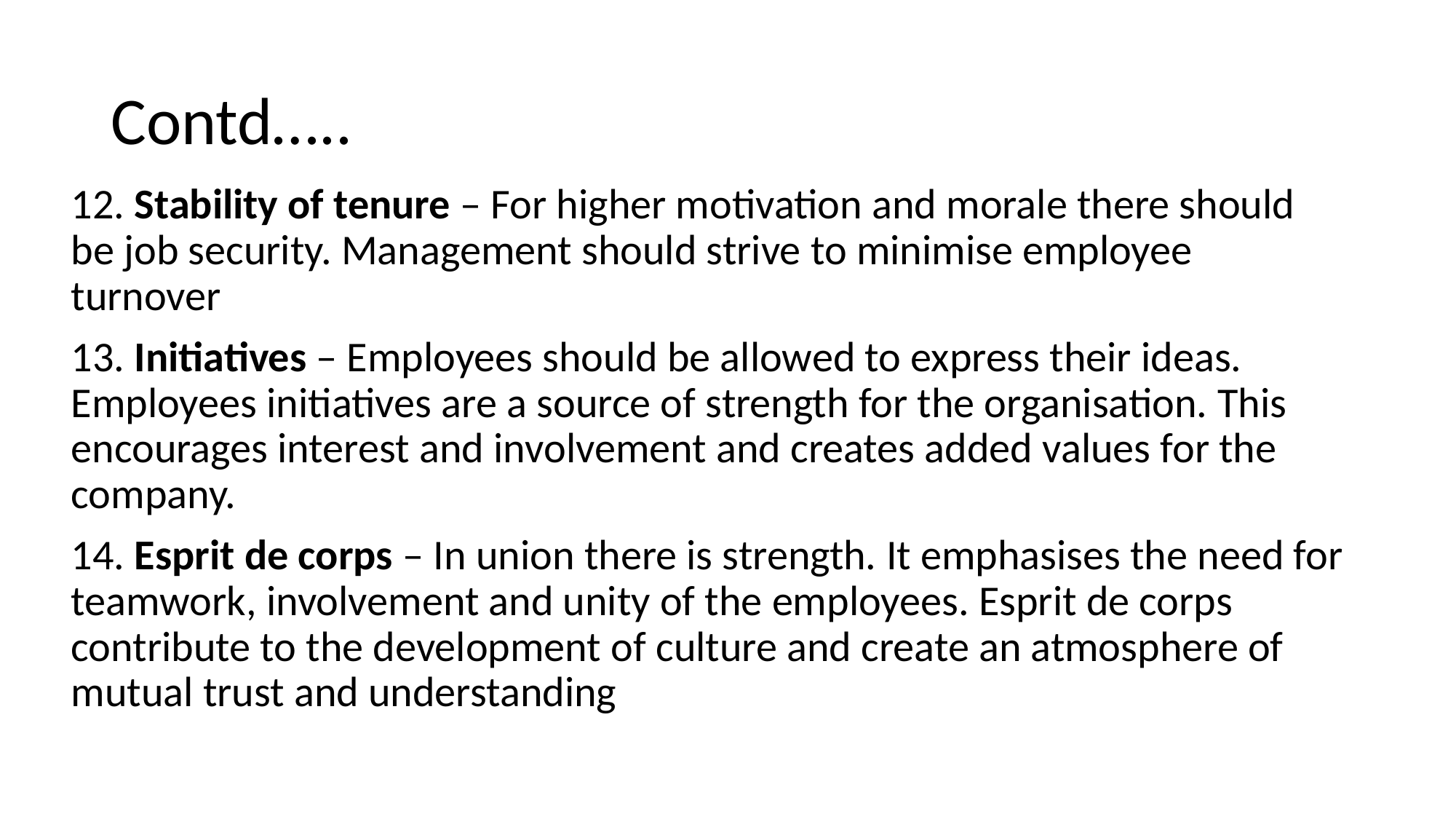

# Contd…..
12. Stability of tenure – For higher motivation and morale there should be job security. Management should strive to minimise employee turnover
13. Initiatives – Employees should be allowed to express their ideas. Employees initiatives are a source of strength for the organisation. This encourages interest and involvement and creates added values for the company.
14. Esprit de corps – In union there is strength. It emphasises the need for teamwork, involvement and unity of the employees. Esprit de corps contribute to the development of culture and create an atmosphere of mutual trust and understanding